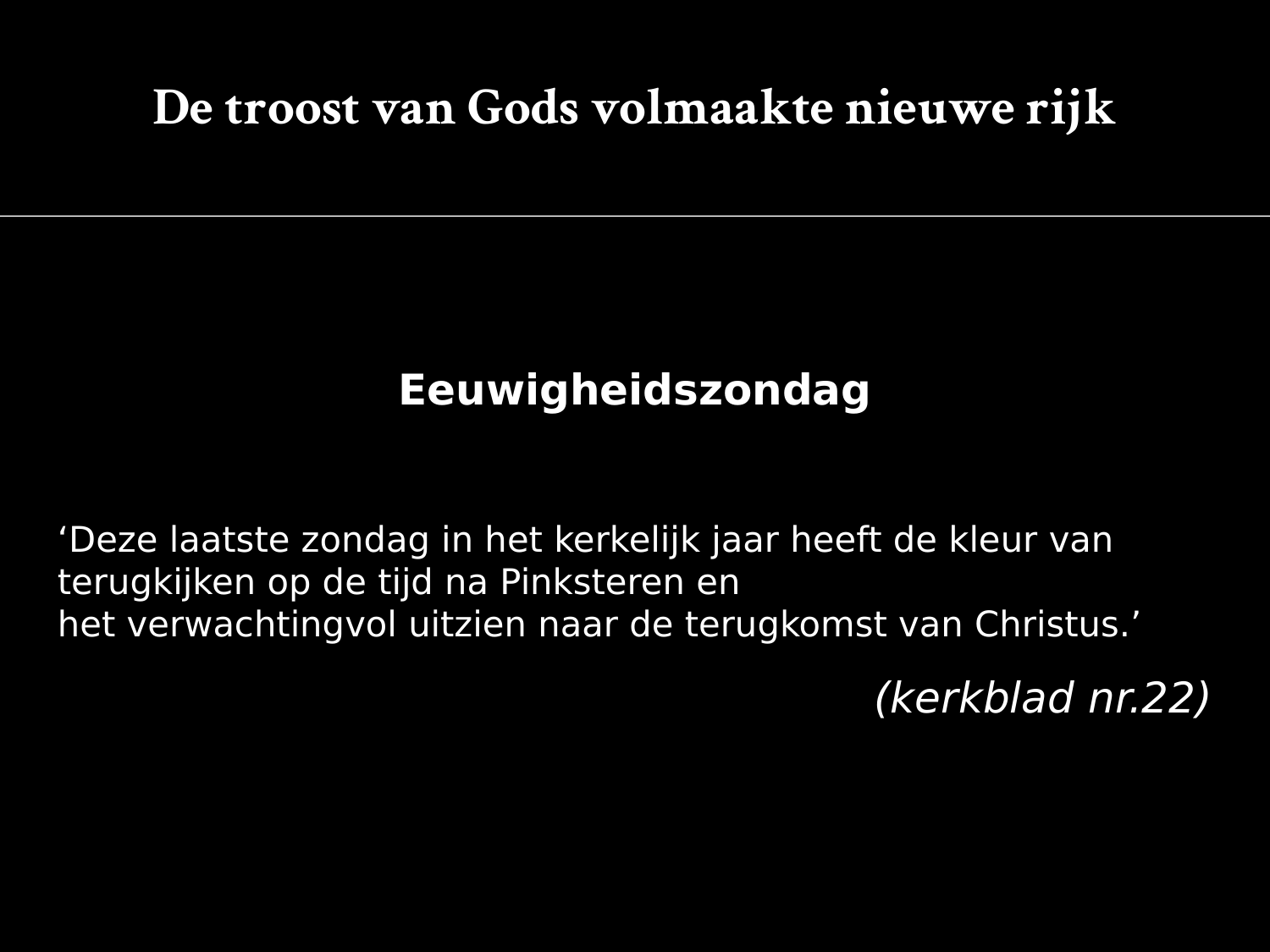

De troost van Gods volmaakte nieuwe rijk

Eeuwigheidszondag

‘Deze laatste zondag in het kerkelijk jaar heeft de kleur van terugkijken op de tijd na Pinksteren en
het verwachtingvol uitzien naar de terugkomst van Christus.’
	(kerkblad nr.22)